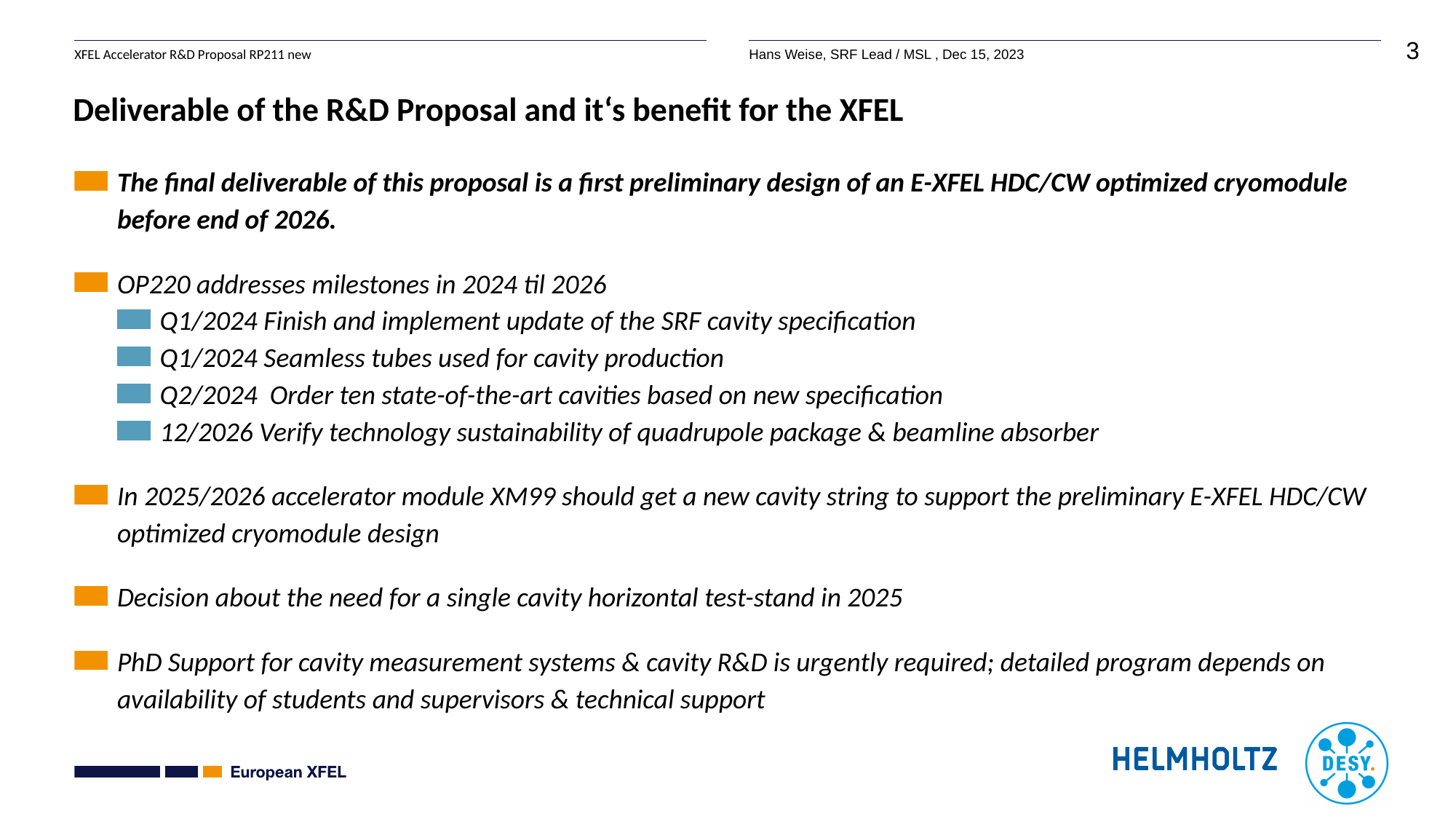

# Deliverable of the R&D Proposal and it‘s benefit for the XFEL
The final deliverable of this proposal is a first preliminary design of an E-XFEL HDC/CW optimized cryomodule before end of 2026.
OP220 addresses milestones in 2024 til 2026
Q1/2024 Finish and implement update of the SRF cavity specification
Q1/2024 Seamless tubes used for cavity production
Q2/2024  Order ten state-of-the-art cavities based on new specification
12/2026 Verify technology sustainability of quadrupole package & beamline absorber
In 2025/2026 accelerator module XM99 should get a new cavity string to support the preliminary E-XFEL HDC/CW optimized cryomodule design
Decision about the need for a single cavity horizontal test-stand in 2025
PhD Support for cavity measurement systems & cavity R&D is urgently required; detailed program depends on availability of students and supervisors & technical support